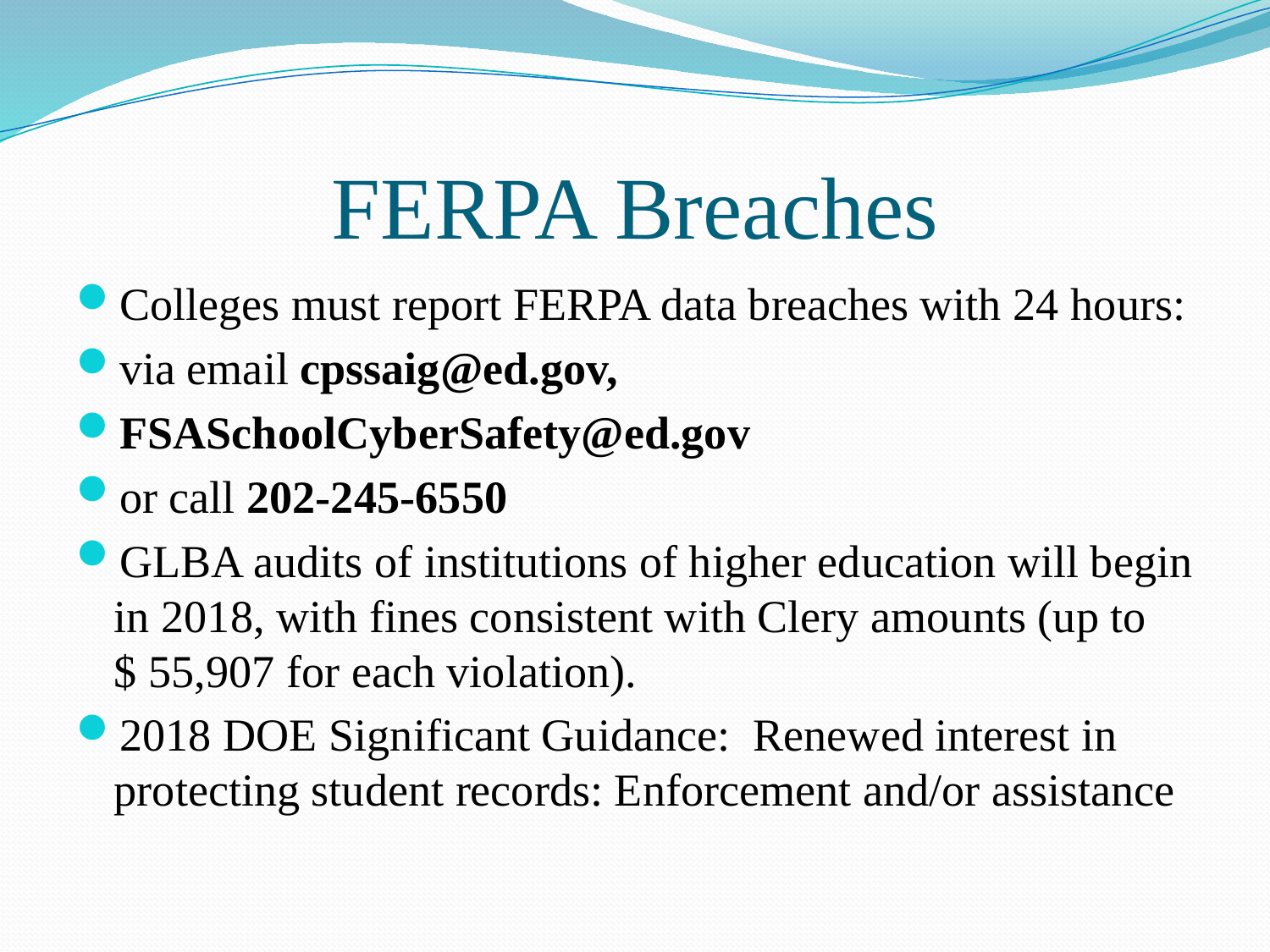

# FERPA Breaches
Colleges must report FERPA data breaches with 24 hours:
via email cpssaig@ed.gov,
FSASchoolCyberSafety@ed.gov
or call 202-245-6550
GLBA audits of institutions of higher education will begin in 2018, with fines consistent with Clery amounts (up to   $ 55,907 for each violation).
2018 DOE Significant Guidance:  Renewed interest in protecting student records: Enforcement and/or assistance